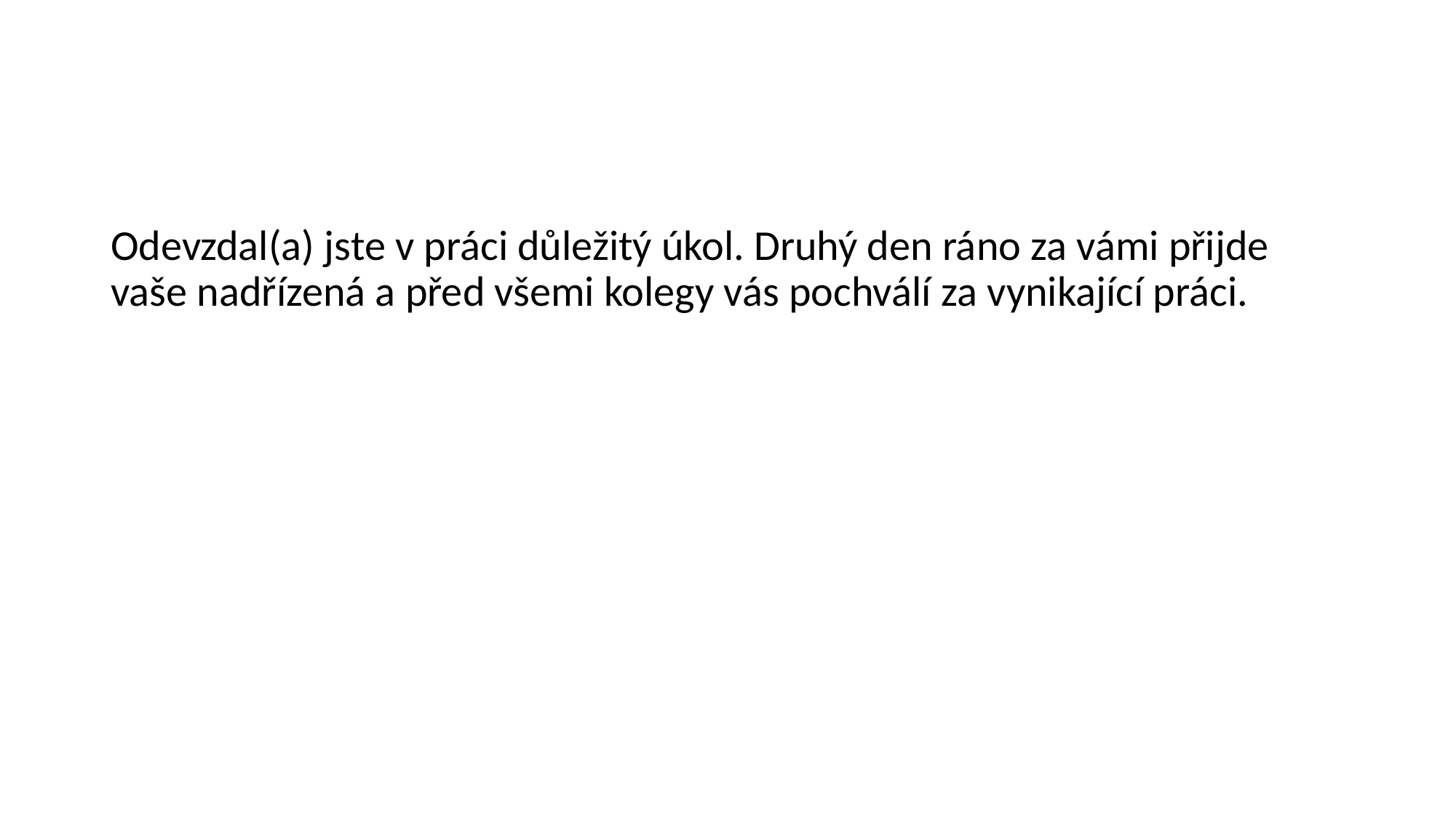

#
Odevzdal(a) jste v práci důležitý úkol. Druhý den ráno za vámi přijde vaše nadřízená a před všemi kolegy vás pochválí za vynikající práci.